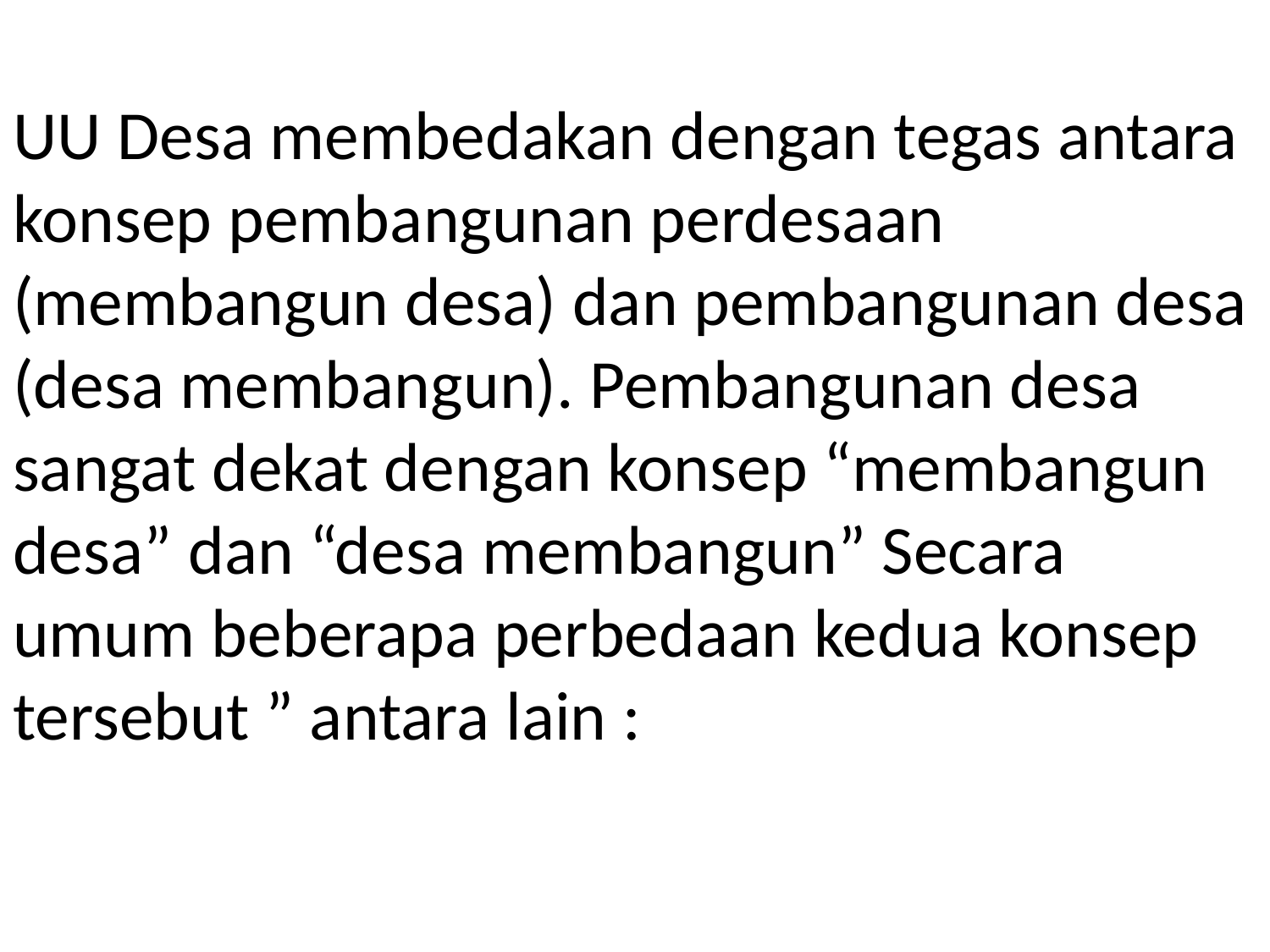

# UU Desa membedakan dengan tegas antara konsep pembangunan perdesaan (membangun desa) dan pembangunan desa (desa membangun). Pembangunan desa sangat dekat dengan konsep “membangun desa” dan “desa membangun” Secara umum beberapa perbedaan kedua konsep tersebut ” antara lain :